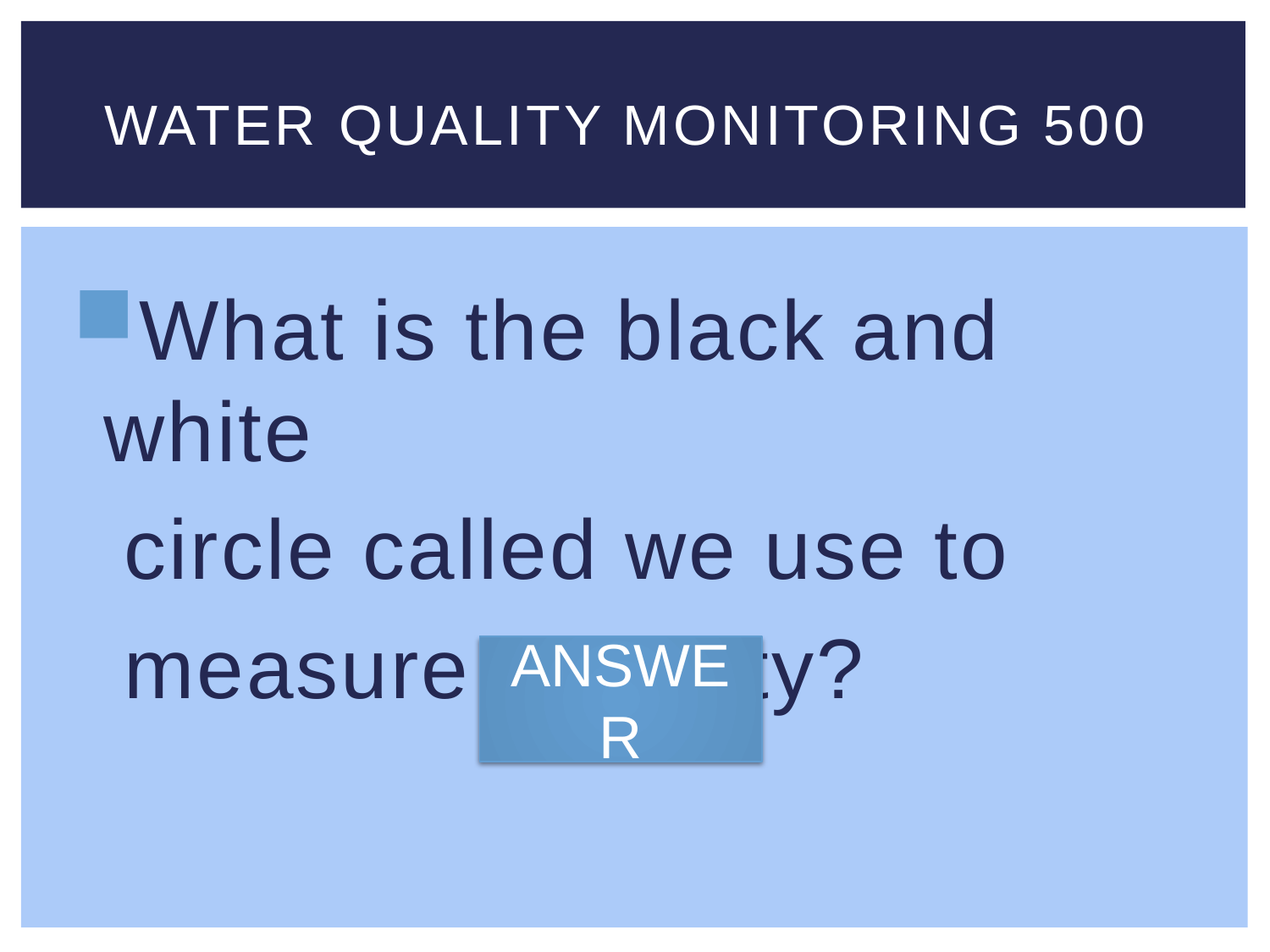

# Water quality monitoring 500
What is the black and white
  circle called we use to
  measure turbidity?
ANSWER